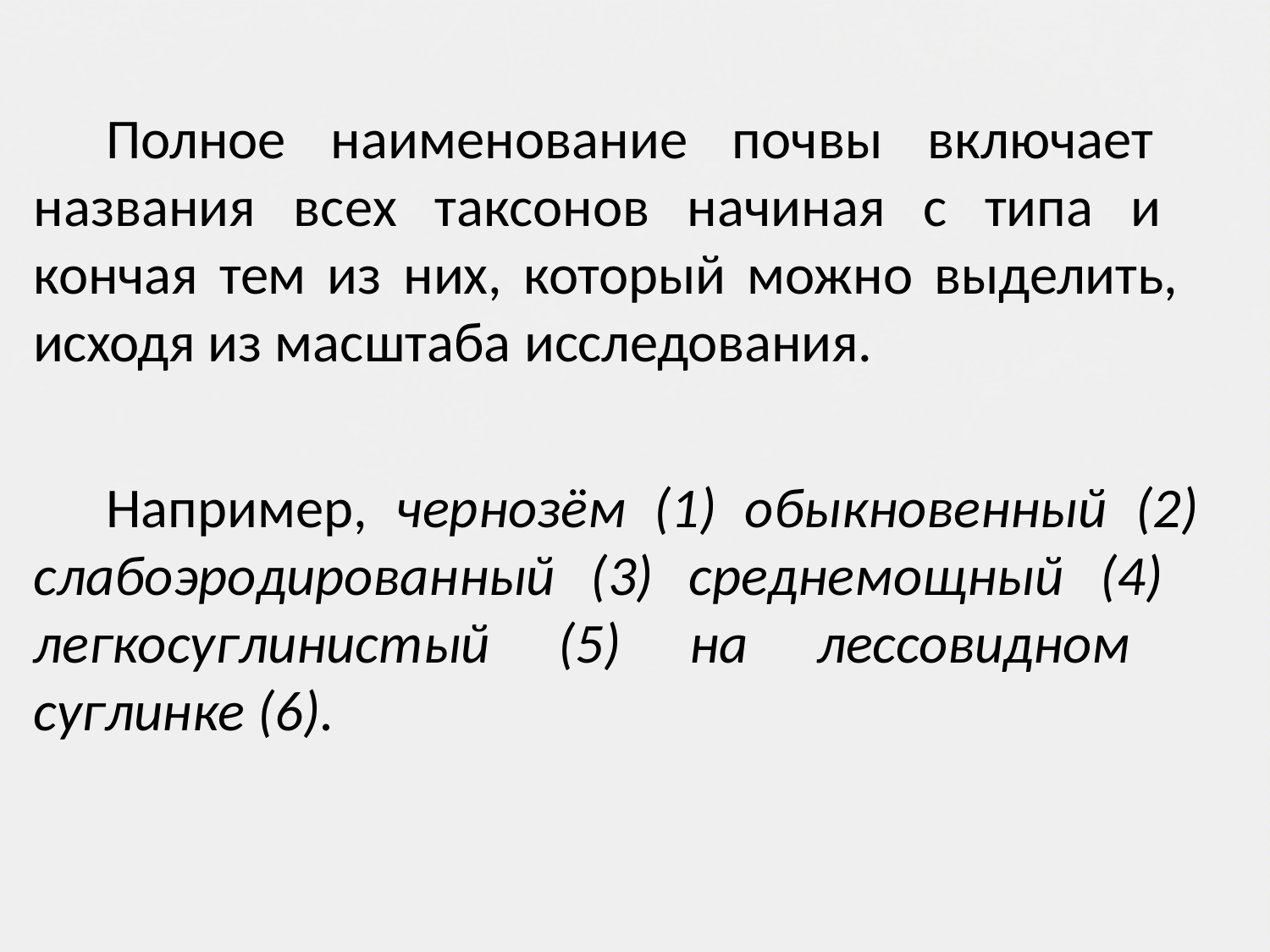

Полное наименование почвы включает  названия всех таксонов начиная с типа и  кончая тем из них, который можно выделить,  исходя из масштаба исследования.

Например, чернозём (1) обыкновенный (2) слабоэродированный (3) среднемощный (4)  легкосуглинистый (5) на лессовидном  суглинке (6).